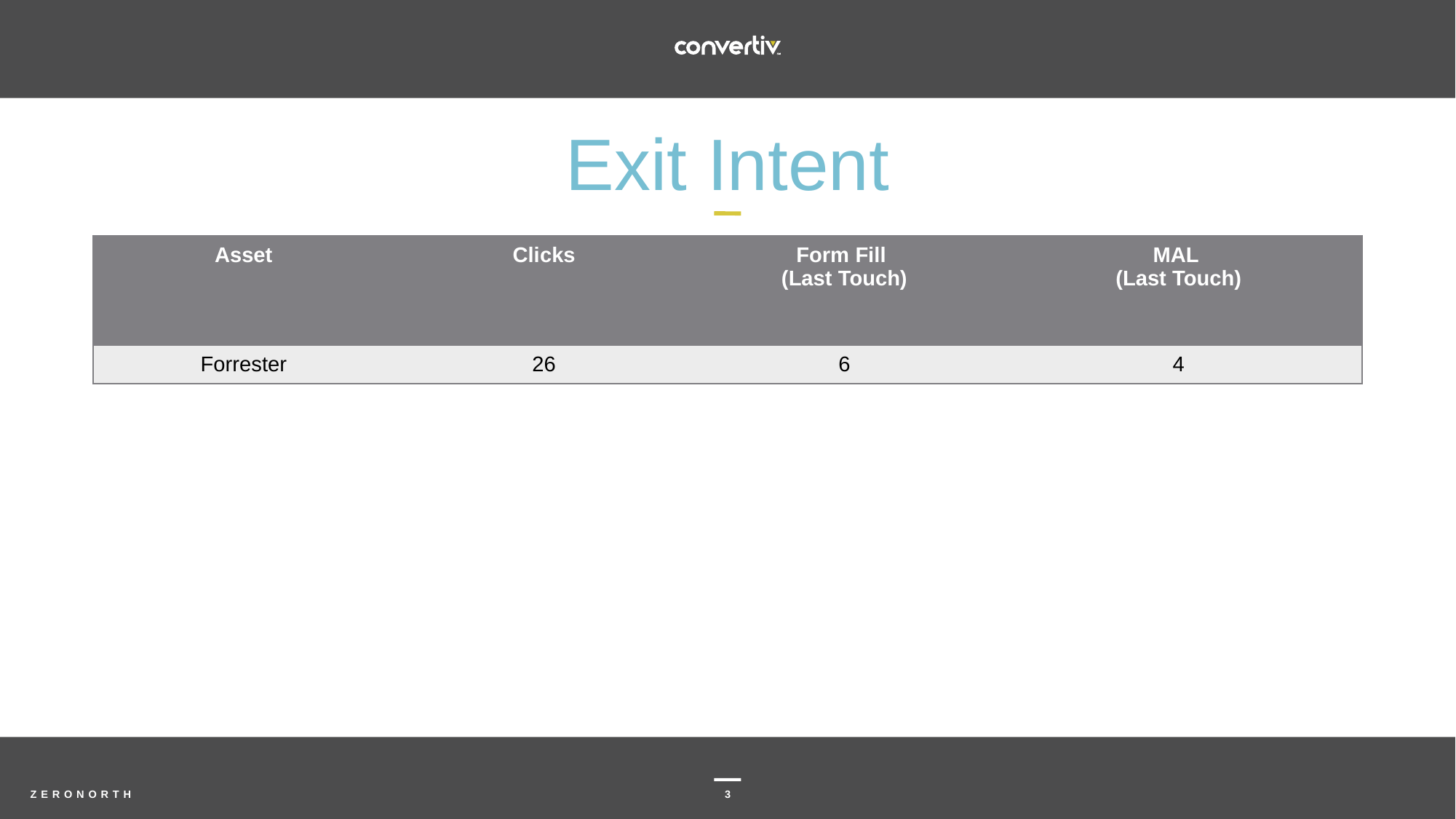

Exit Intent
| Asset | Clicks | Form Fill (Last Touch) | MAL (Last Touch) |
| --- | --- | --- | --- |
| Forrester | 26 | 6 | 4 |